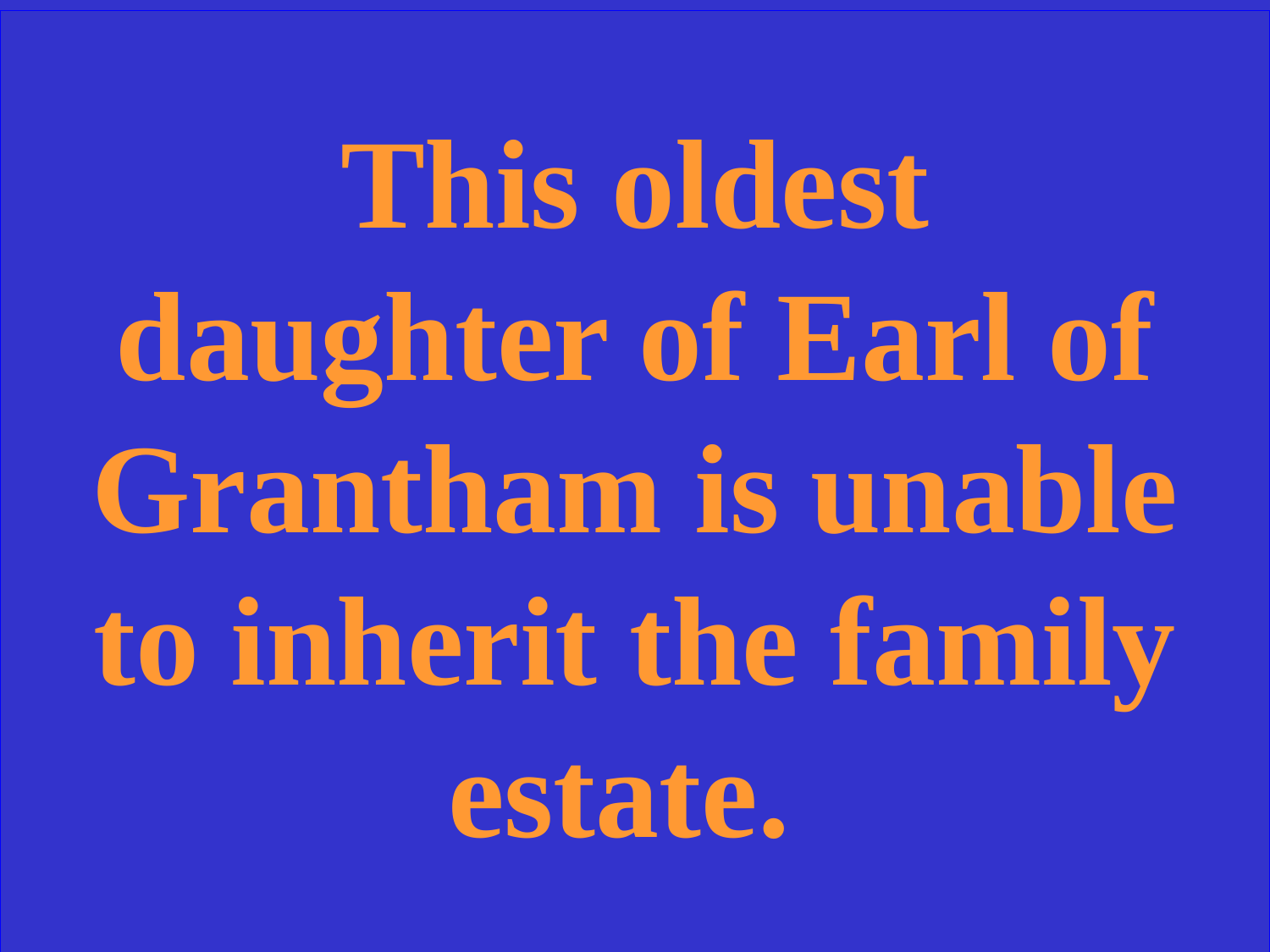

This oldest daughter of Earl of Grantham is unable to inherit the family estate.